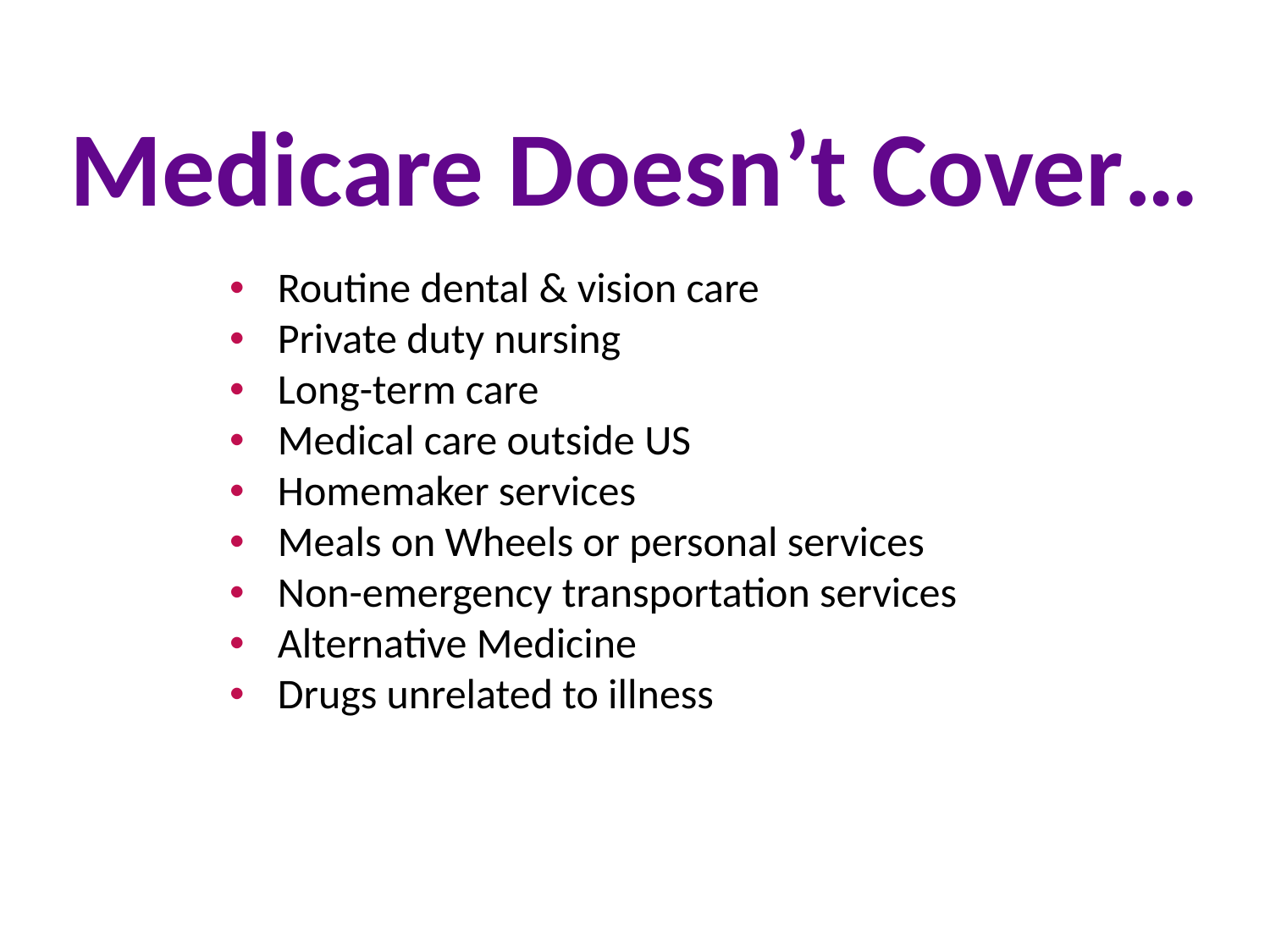

# Medicare Doesn’t Cover…
Routine dental & vision care
Private duty nursing
Long-term care
Medical care outside US
Homemaker services
Meals on Wheels or personal services
Non-emergency transportation services
Alternative Medicine
Drugs unrelated to illness